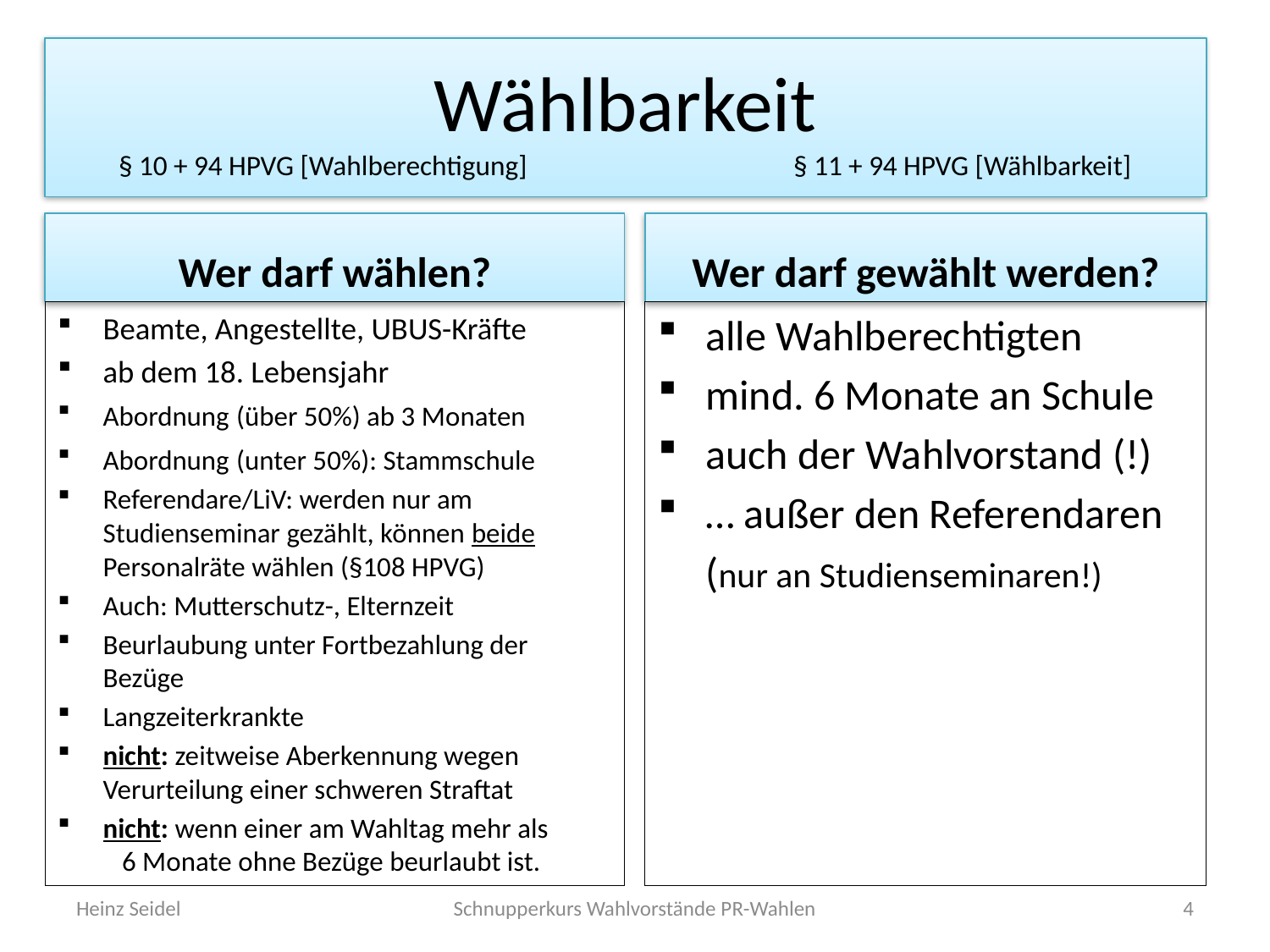

# Wählbarkeit § 10 + 94 HPVG [Wahlberechtigung]                                          § 11 + 94 HPVG [Wählbarkeit]
Wer darf wählen?
Wer darf gewählt werden?
Beamte, Angestellte, UBUS-Kräfte
ab dem 18. Lebensjahr
Abordnung (über 50%) ab 3 Monaten
Abordnung (unter 50%): Stammschule
Referendare/LiV: werden nur am Studienseminar gezählt, können beide Personalräte wählen (§108 HPVG)
Auch: Mutterschutz-, Elternzeit
Beurlaubung unter Fortbezahlung der Bezüge
Langzeiterkrankte
nicht: zeitweise Aberkennung wegen Verurteilung einer schweren Straftat
nicht: wenn einer am Wahltag mehr als             6 Monate ohne Bezüge beurlaubt ist.
alle Wahlberechtigten
mind. 6 Monate an Schule
auch der Wahlvorstand (!)
… außer den Referendaren
     (nur an Studienseminaren!)

Heinz Seidel
Schnupperkurs Wahlvorstände PR-Wahlen
4